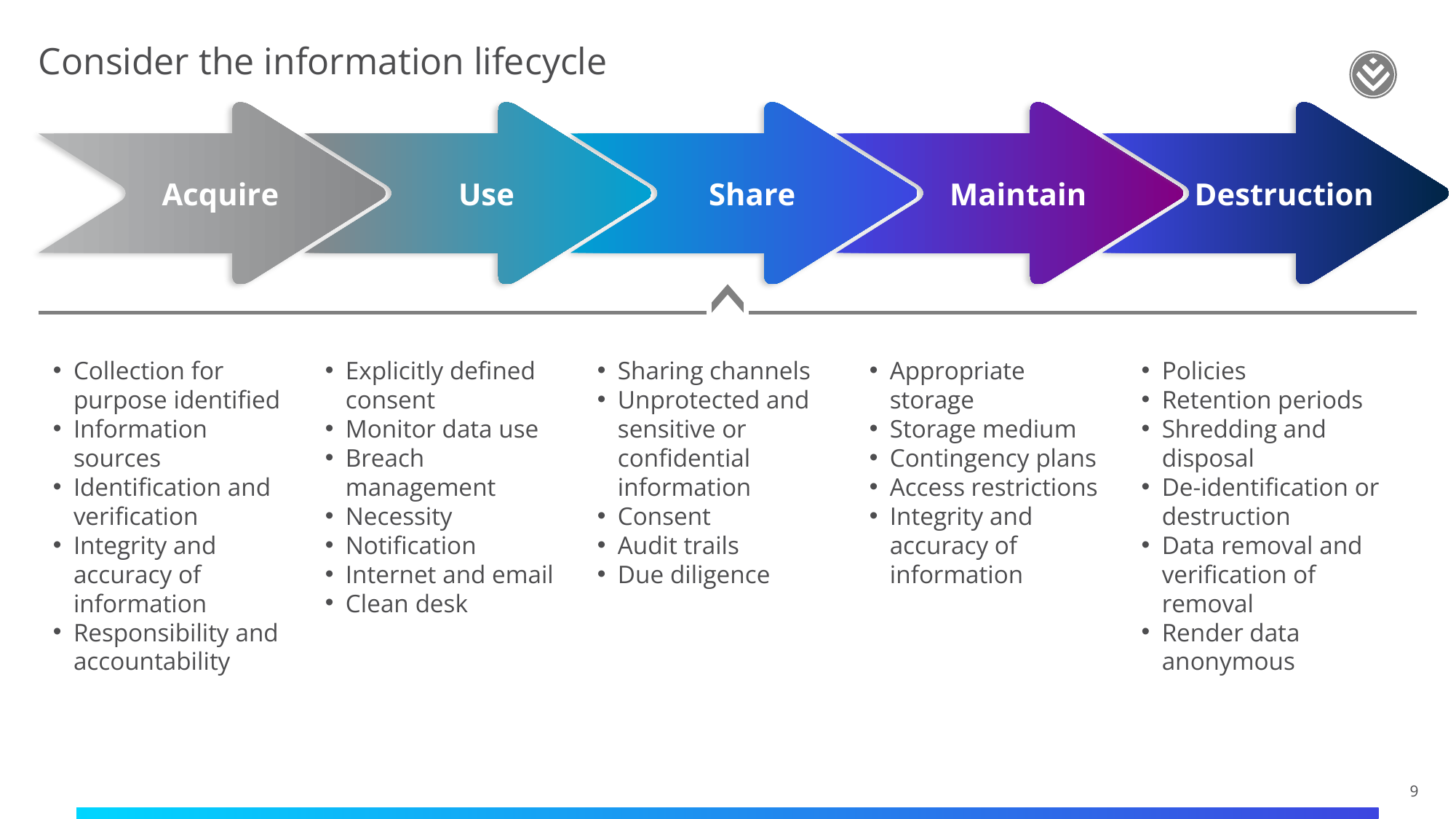

# Consider the information lifecycle
Acquire
Use
Share
Maintain
Destruction

Collection for purpose identified
Information sources
Identification and verification
Integrity and accuracy of information
Responsibility and accountability
Explicitly defined consent
Monitor data use
Breach management
Necessity
Notification
Internet and email
Clean desk
Sharing channels
Unprotected and sensitive or confidential information
Consent
Audit trails
Due diligence
Appropriate storage
Storage medium
Contingency plans
Access restrictions
Integrity and accuracy of information

Policies
Retention periods
Shredding and disposal
De-identification or destruction
Data removal and verification of removal
Render data anonymous